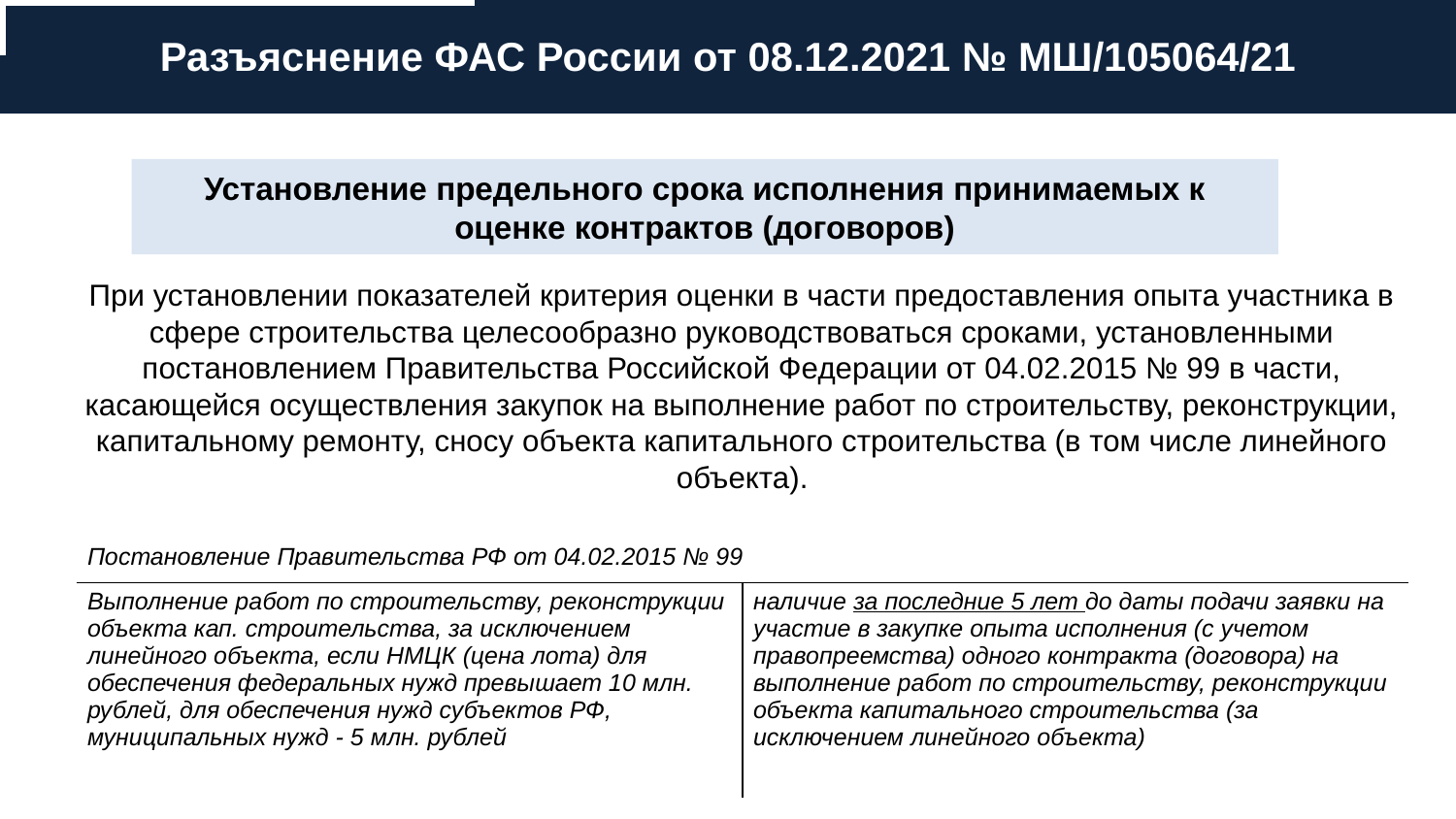

Разъяснение ФАС России от 08.12.2021 № МШ/105064/21

Установление предельного срока исполнения принимаемых к оценке контрактов (договоров)
При установлении показателей критерия оценки в части предоставления опыта участника в сфере строительства целесообразно руководствоваться сроками, установленными постановлением Правительства Российской Федерации от 04.02.2015 № 99 в части, касающейся осуществления закупок на выполнение работ по строительству, реконструкции, капитальному ремонту, сносу объекта капитального строительства (в том числе линейного объекта).
| Постановление Правительства РФ от 04.02.2015 № 99 |  |
| --- | --- |
| Выполнение работ по строительству, реконструкции объекта кап. строительства, за исключением линейного объекта, если НМЦК (цена лота) для обеспечения федеральных нужд превышает 10 млн. рублей, для обеспечения нужд субъектов РФ, муниципальных нужд - 5 млн. рублей | наличие за последние 5 лет до даты подачи заявки на участие в закупке опыта исполнения (с учетом правопреемства) одного контракта (договора) на выполнение работ по строительству, реконструкции объекта капитального строительства (за исключением линейного объекта) |